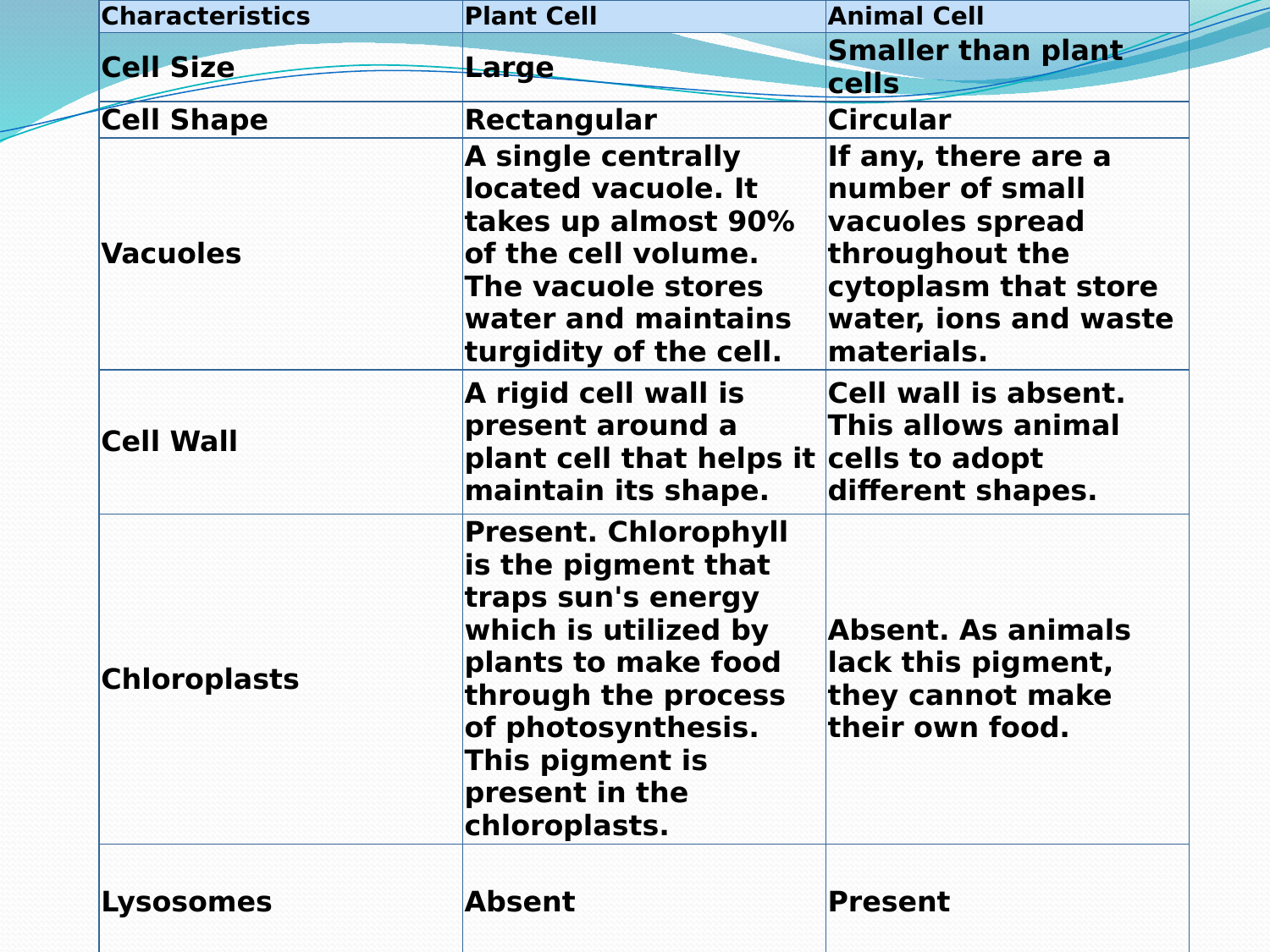

| Characteristics | Plant Cell | Animal Cell |
| --- | --- | --- |
| Cell Size | Large | Smaller than plant cells |
| Cell Shape | Rectangular | Circular |
| Vacuoles | A single centrally located vacuole. It takes up almost 90% of the cell volume. The vacuole stores water and maintains turgidity of the cell. | If any, there are a number of small vacuoles spread throughout the cytoplasm that store water, ions and waste materials. |
| Cell Wall | A rigid cell wall is present around a plant cell that helps it maintain its shape. | Cell wall is absent. This allows animal cells to adopt different shapes. |
| Chloroplasts | Present. Chlorophyll is the pigment that traps sun's energy which is utilized by plants to make food through the process of photosynthesis. This pigment is present in the chloroplasts. | Absent. As animals lack this pigment, they cannot make their own food. |
| Lysosomes | Absent | Present |
#